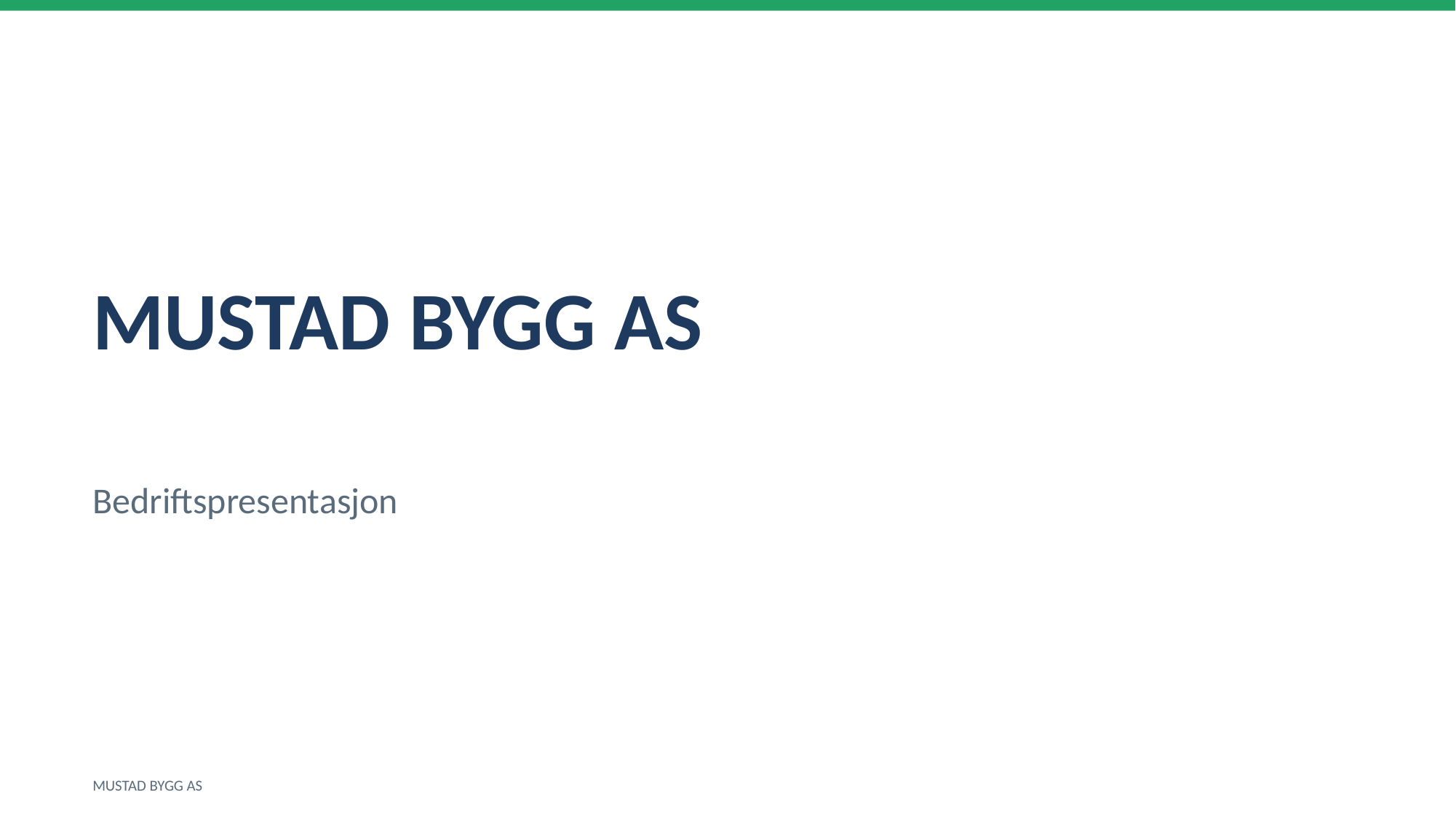

MUSTAD BYGG AS
Bedriftspresentasjon
MUSTAD BYGG AS